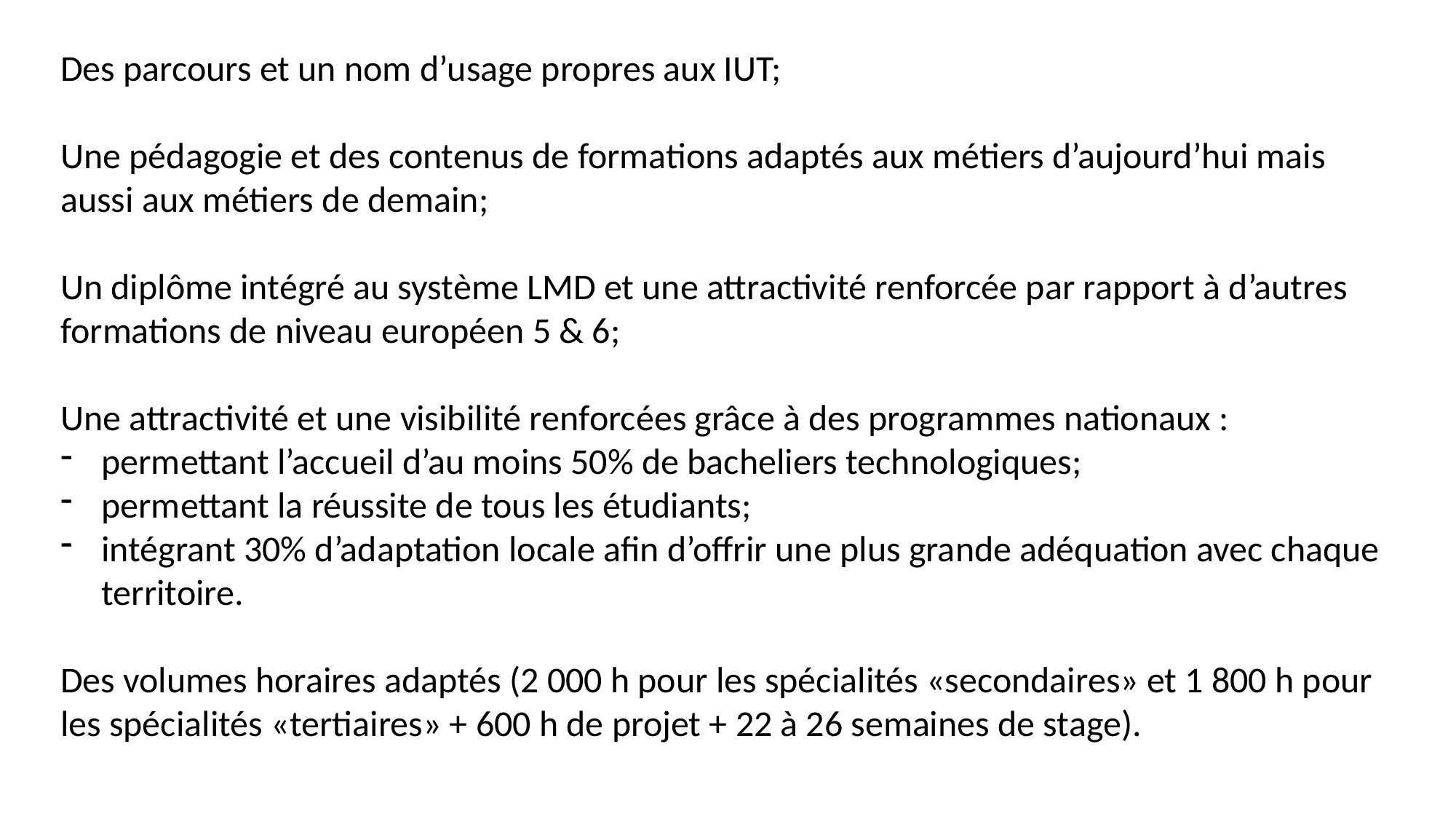

Des parcours et un nom d’usage propres aux IUT;

Une pédagogie et des contenus de formations adaptés aux métiers d’aujourd’hui mais aussi aux métiers de demain;

Un diplôme intégré au système LMD et une attractivité renforcée par rapport à d’autres formations de niveau européen 5 & 6;

Une attractivité et une visibilité renforcées grâce à des programmes nationaux :
permettant l’accueil d’au moins 50% de bacheliers technologiques;
permettant la réussite de tous les étudiants;
intégrant 30% d’adaptation locale afin d’offrir une plus grande adéquation avec chaque territoire.

Des volumes horaires adaptés (2 000 h pour les spécialités «secondaires» et 1 800 h pour les spécialités «tertiaires» + 600 h de projet + 22 à 26 semaines de stage).